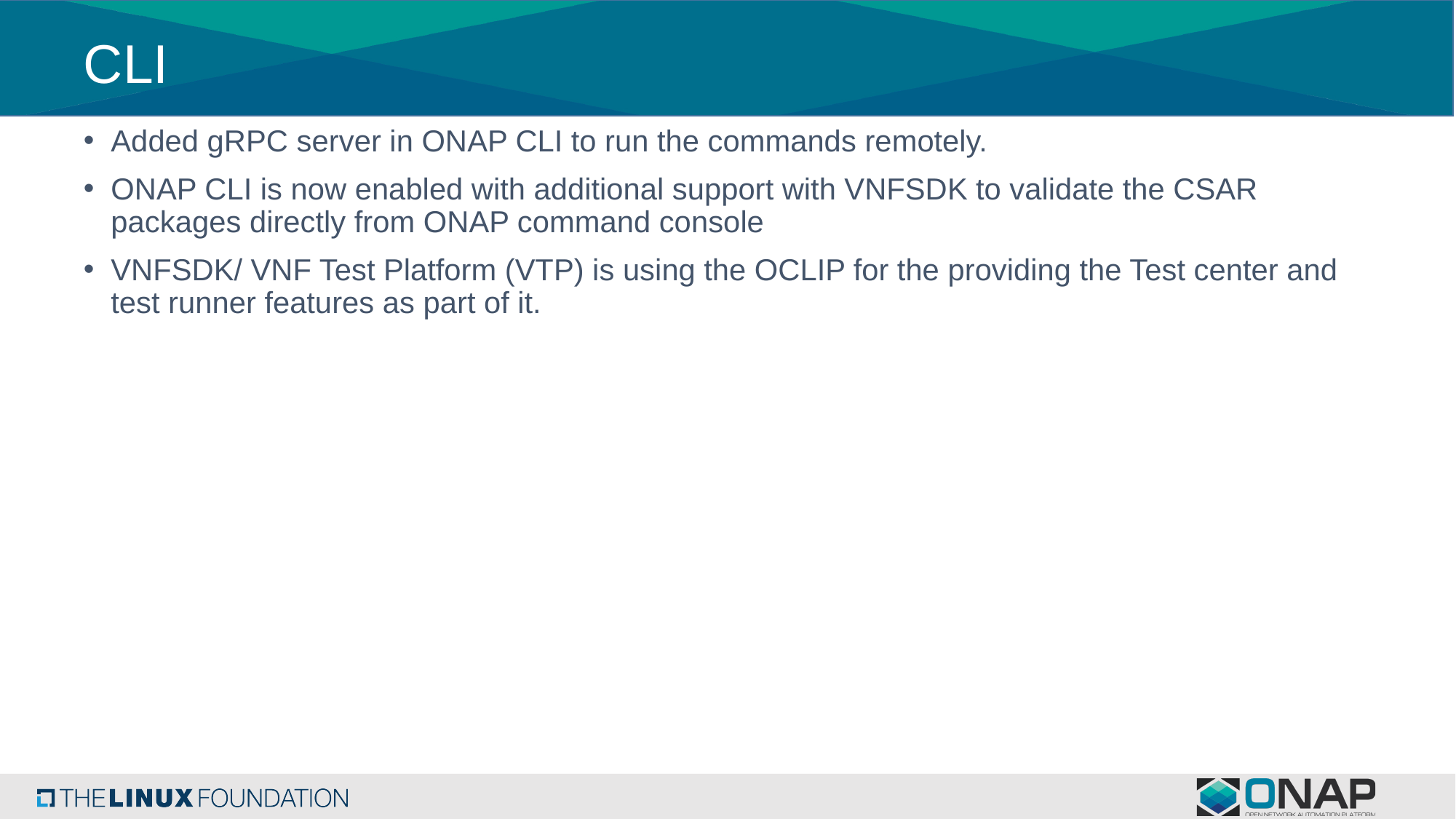

# CLI
Added gRPC server in ONAP CLI to run the commands remotely.
ONAP CLI is now enabled with additional support with VNFSDK to validate the CSAR packages directly from ONAP command console
VNFSDK/ VNF Test Platform (VTP) is using the OCLIP for the providing the Test center and test runner features as part of it.